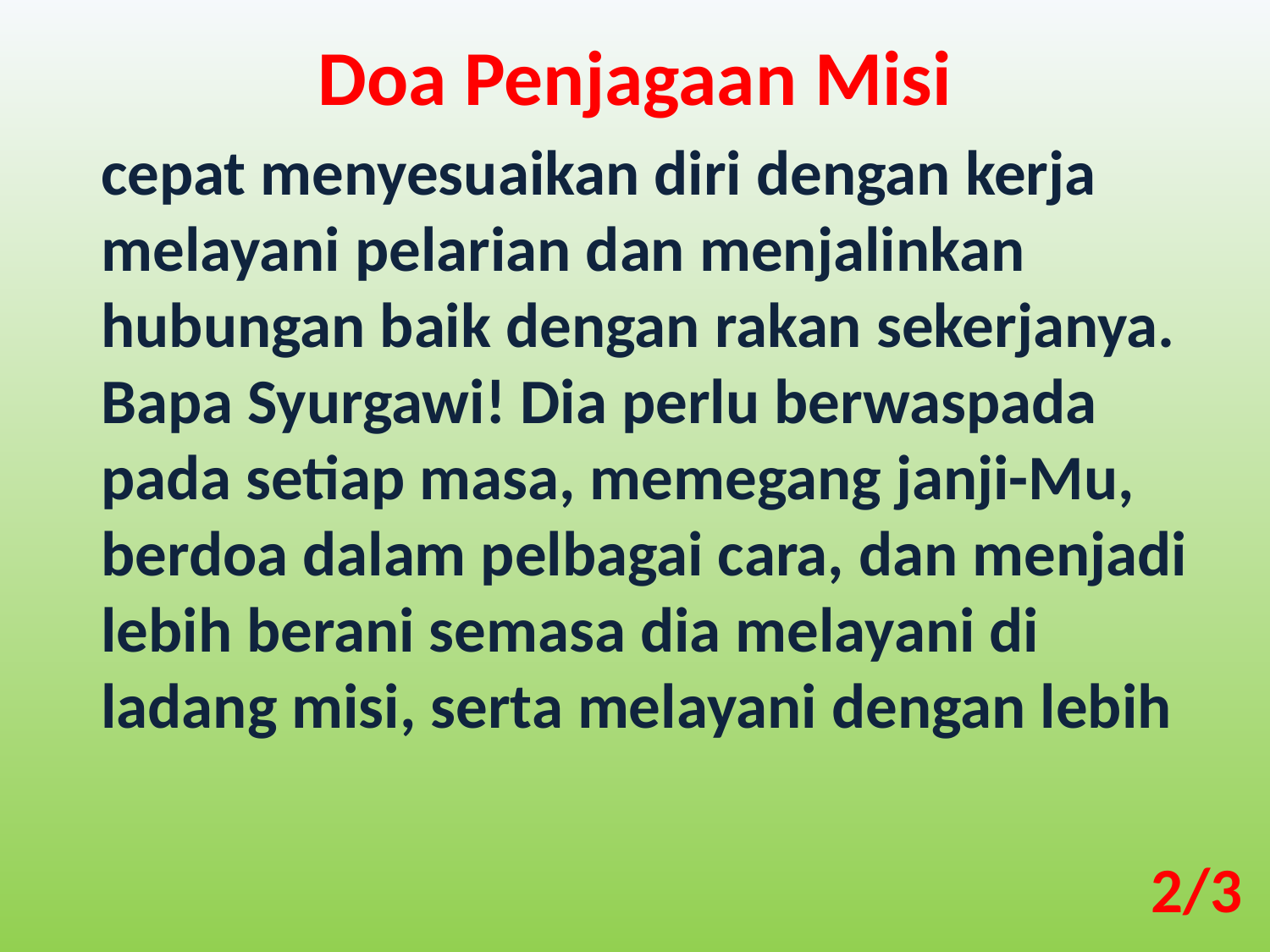

Doa Penjagaan Misi
cepat menyesuaikan diri dengan kerja melayani pelarian dan menjalinkan hubungan baik dengan rakan sekerjanya. Bapa Syurgawi! Dia perlu berwaspada pada setiap masa, memegang janji-Mu, berdoa dalam pelbagai cara, dan menjadi lebih berani semasa dia melayani di ladang misi, serta melayani dengan lebih
2/3